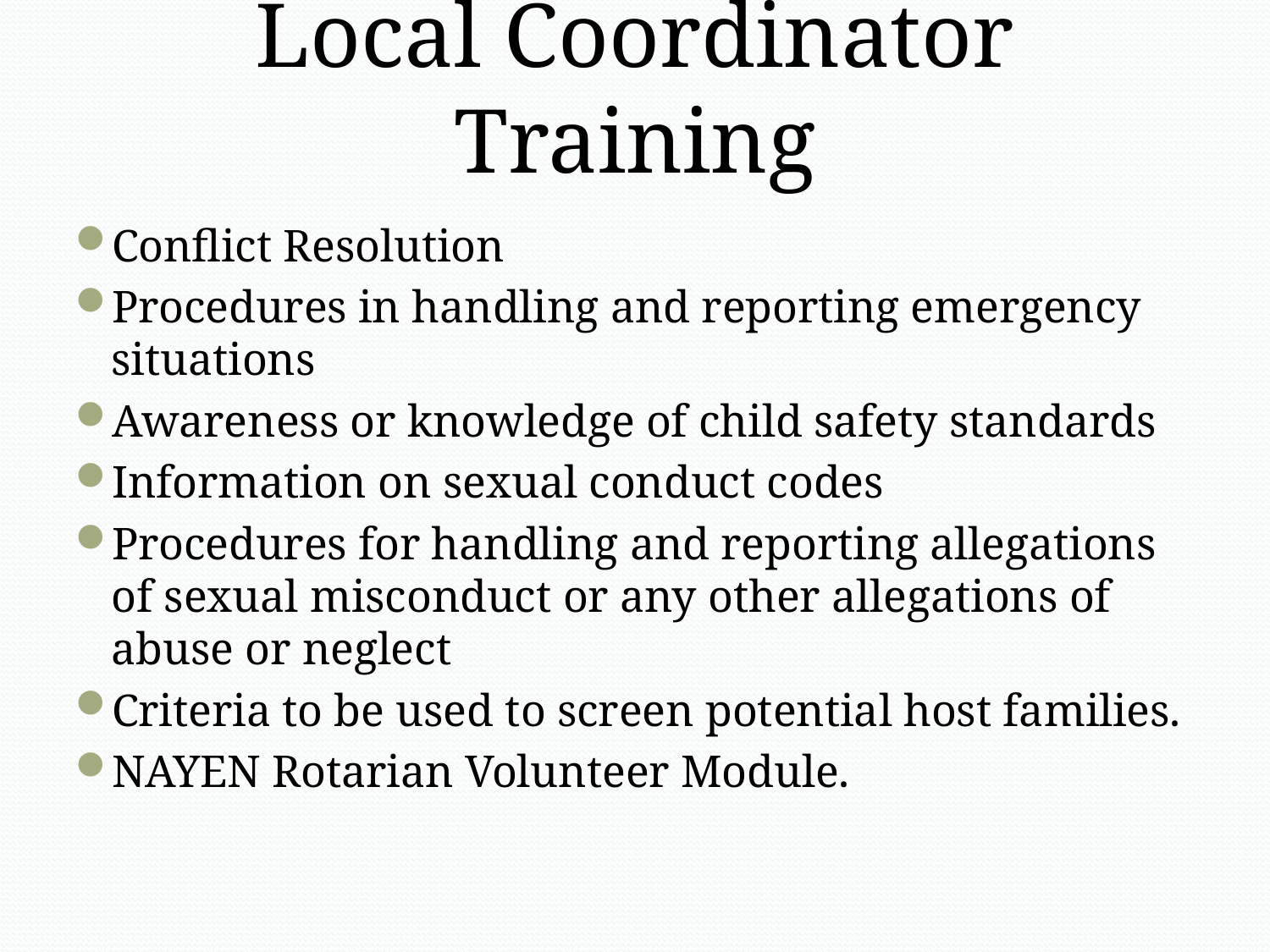

# Local Coordinator Training
Conflict Resolution
Procedures in handling and reporting emergency situations
Awareness or knowledge of child safety standards
Information on sexual conduct codes
Procedures for handling and reporting allegations of sexual misconduct or any other allegations of abuse or neglect
Criteria to be used to screen potential host families.
NAYEN Rotarian Volunteer Module.